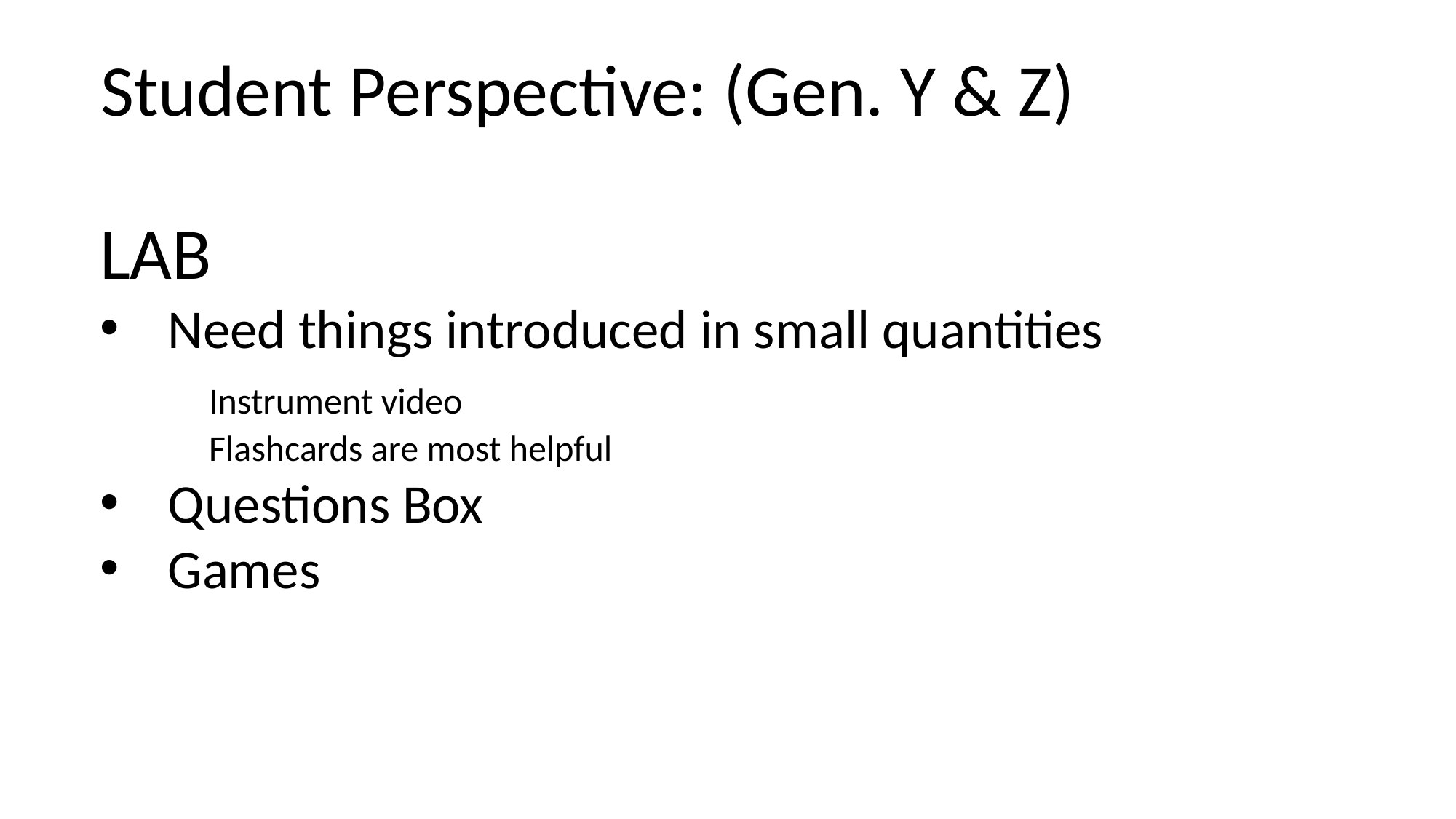

Student Perspective: (Gen. Y & Z)
LAB
Need things introduced in small quantities
	Instrument video
	Flashcards are most helpful
Questions Box
Games